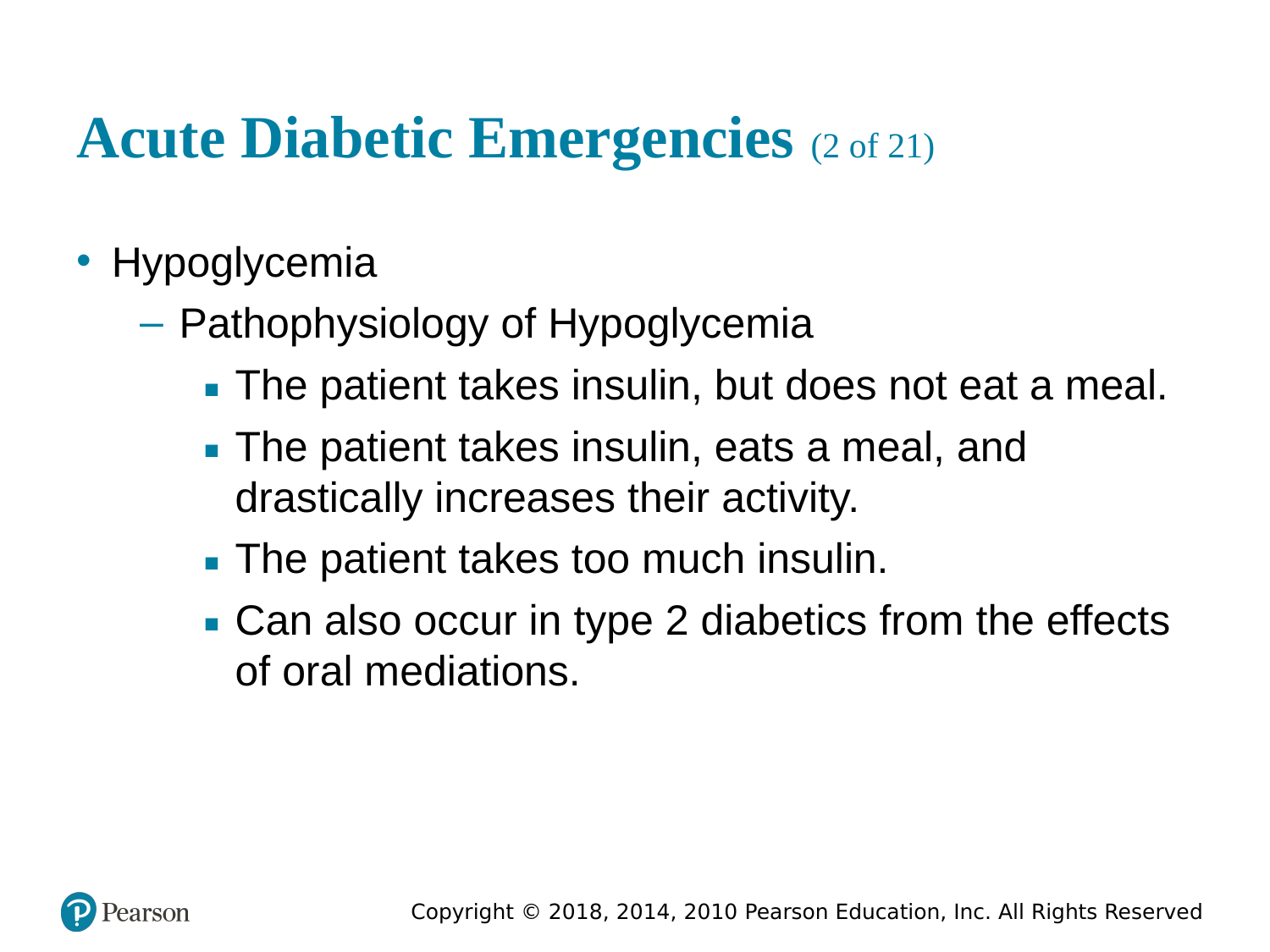

# Acute Diabetic Emergencies (2 of 21)
Hypoglycemia
Pathophysiology of Hypoglycemia
The patient takes insulin, but does not eat a meal.
The patient takes insulin, eats a meal, and drastically increases their activity.
The patient takes too much insulin.
Can also occur in type 2 diabetics from the effects of oral mediations.